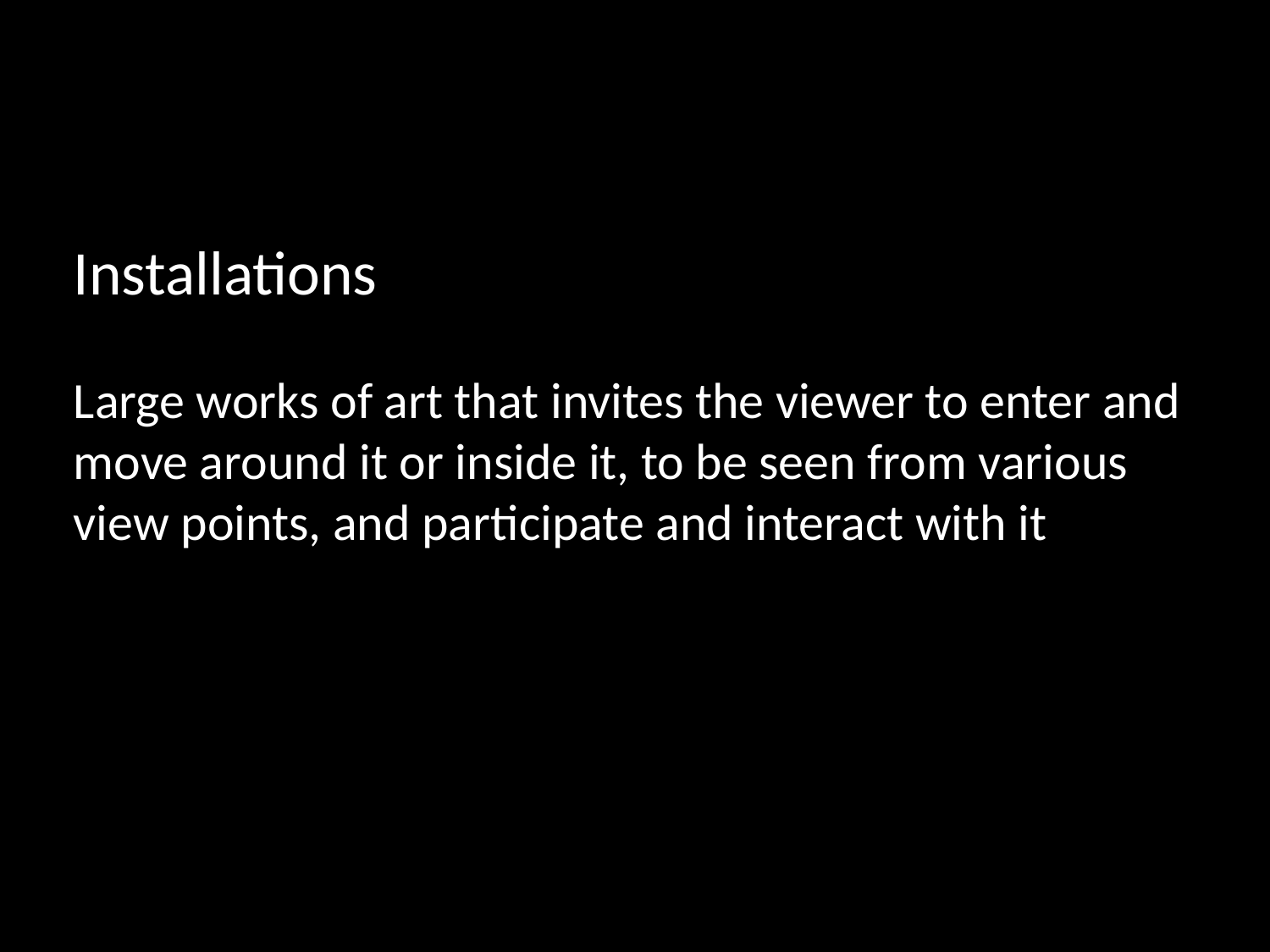

# Installations Large works of art that invites the viewer to enter and move around it or inside it, to be seen from various view points, and participate and interact with it